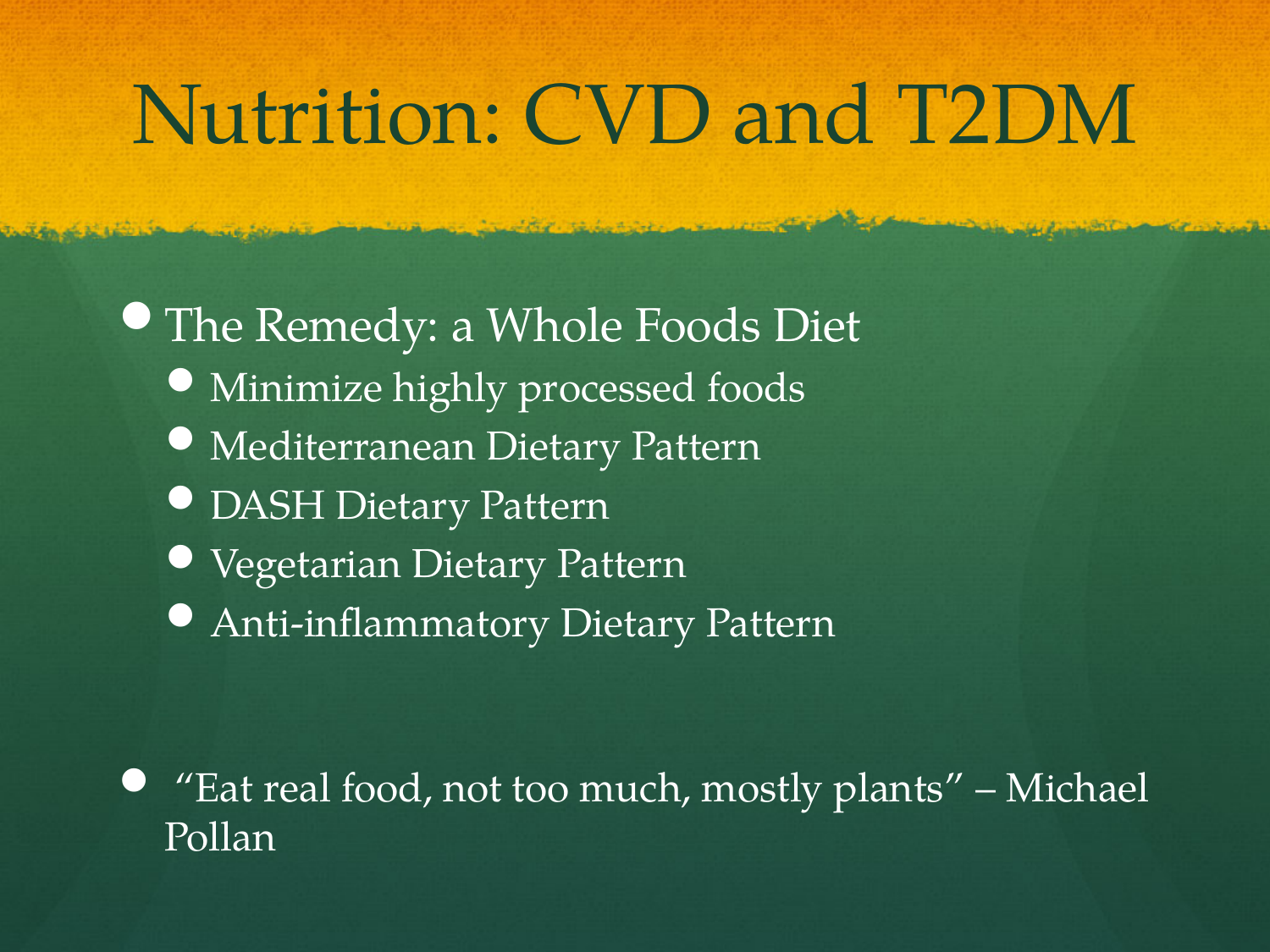

# Nutrition: CVD and T2DM
The Remedy: a Whole Foods Diet
Minimize highly processed foods
Mediterranean Dietary Pattern
DASH Dietary Pattern
Vegetarian Dietary Pattern
Anti-inflammatory Dietary Pattern

 “Eat real food, not too much, mostly plants” – Michael Pollan